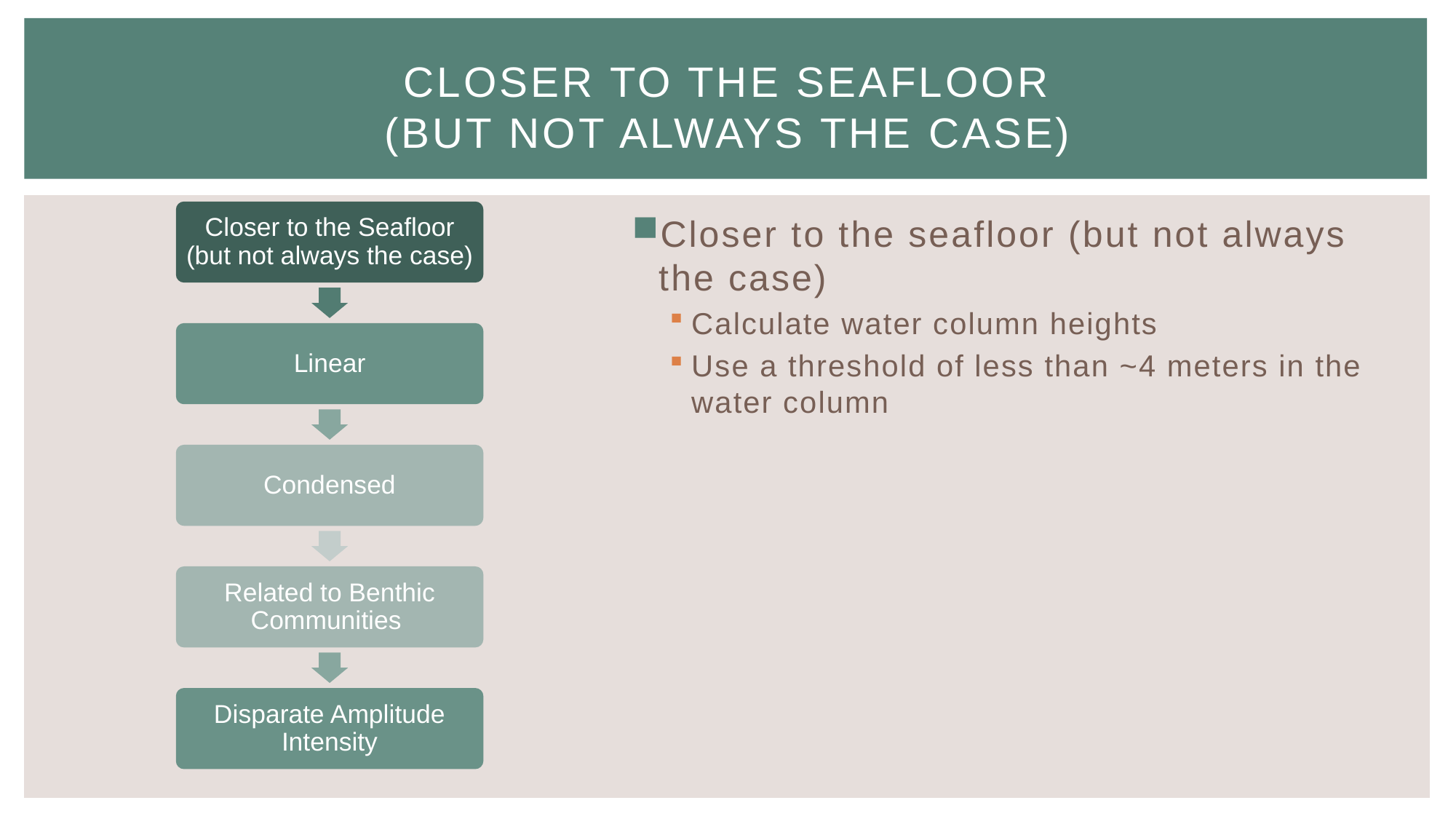

# Closer to the Seafloor (but not always the case)
Closer to the Seafloor (but not always the case)
Closer to the seafloor (but not always the case)
Calculate water column heights
Use a threshold of less than ~4 meters in the water column

Linear

Condensed

Related to Benthic Communities

Disparate Amplitude Intensity